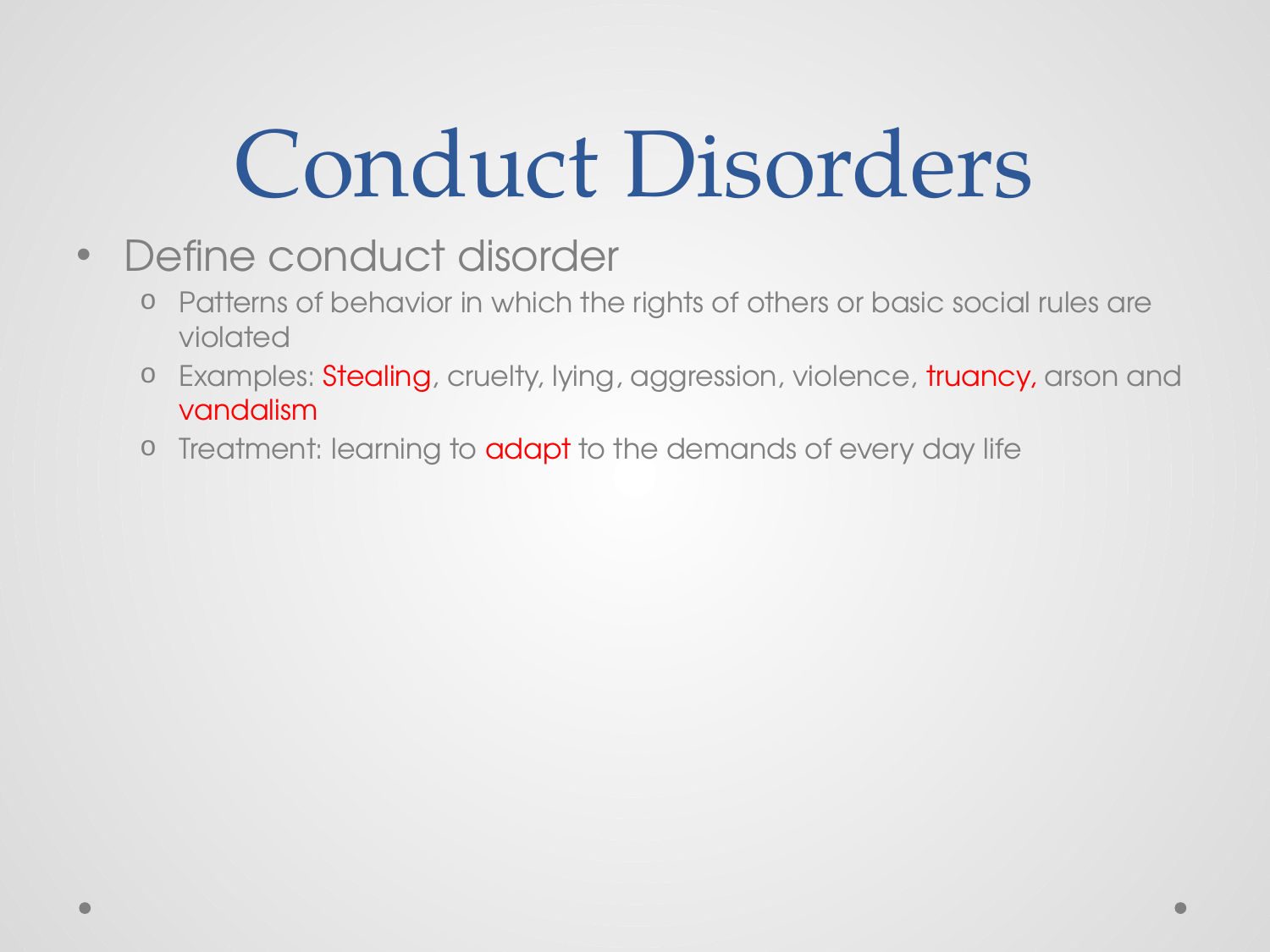

# Conduct Disorders
Define conduct disorder
Patterns of behavior in which the rights of others or basic social rules are violated
Examples: Stealing, cruelty, lying, aggression, violence, truancy, arson and vandalism
Treatment: learning to adapt to the demands of every day life